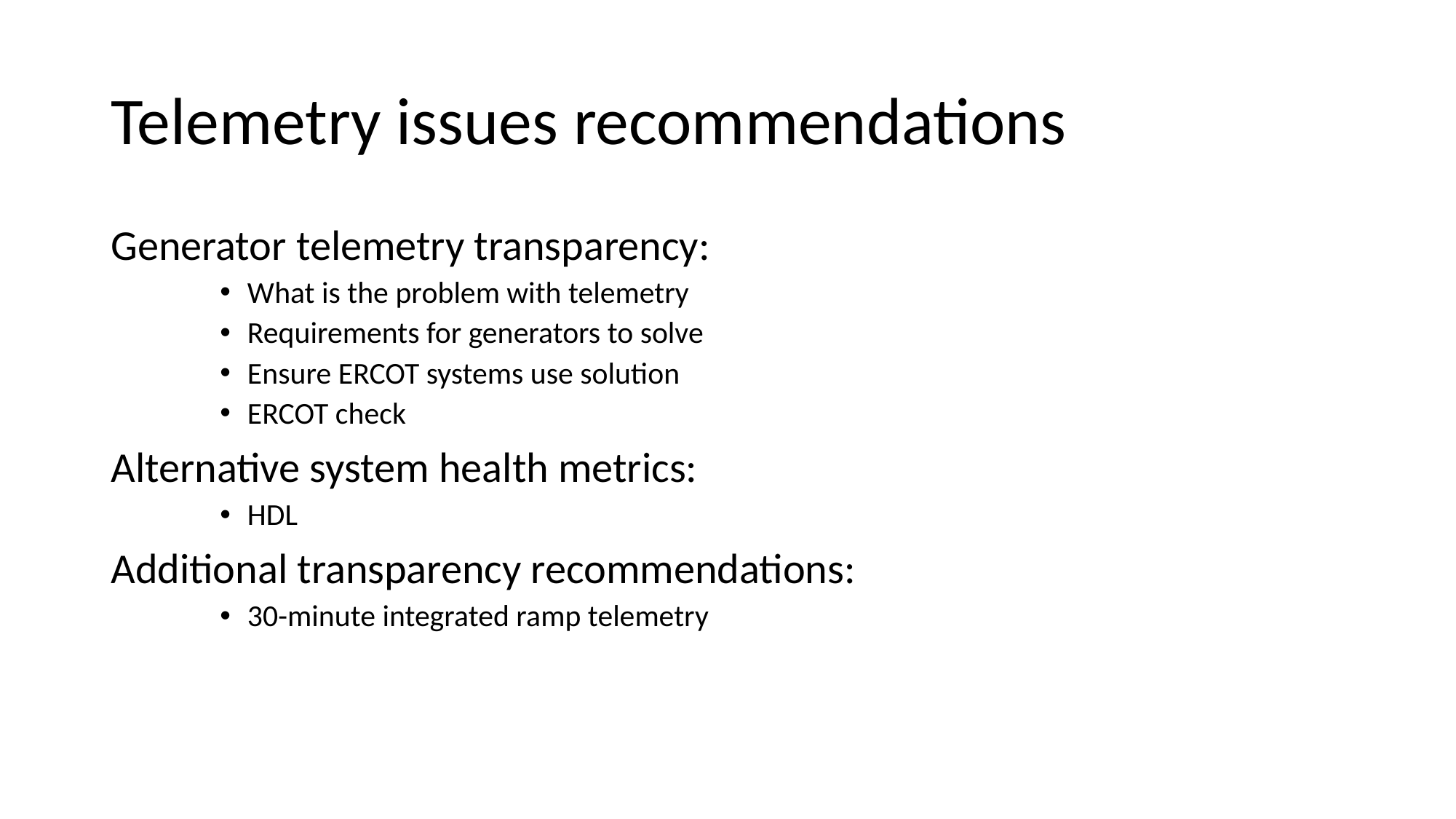

# Telemetry issues recommendations
Generator telemetry transparency:
What is the problem with telemetry
Requirements for generators to solve
Ensure ERCOT systems use solution
ERCOT check
Alternative system health metrics:
HDL
Additional transparency recommendations:
30-minute integrated ramp telemetry